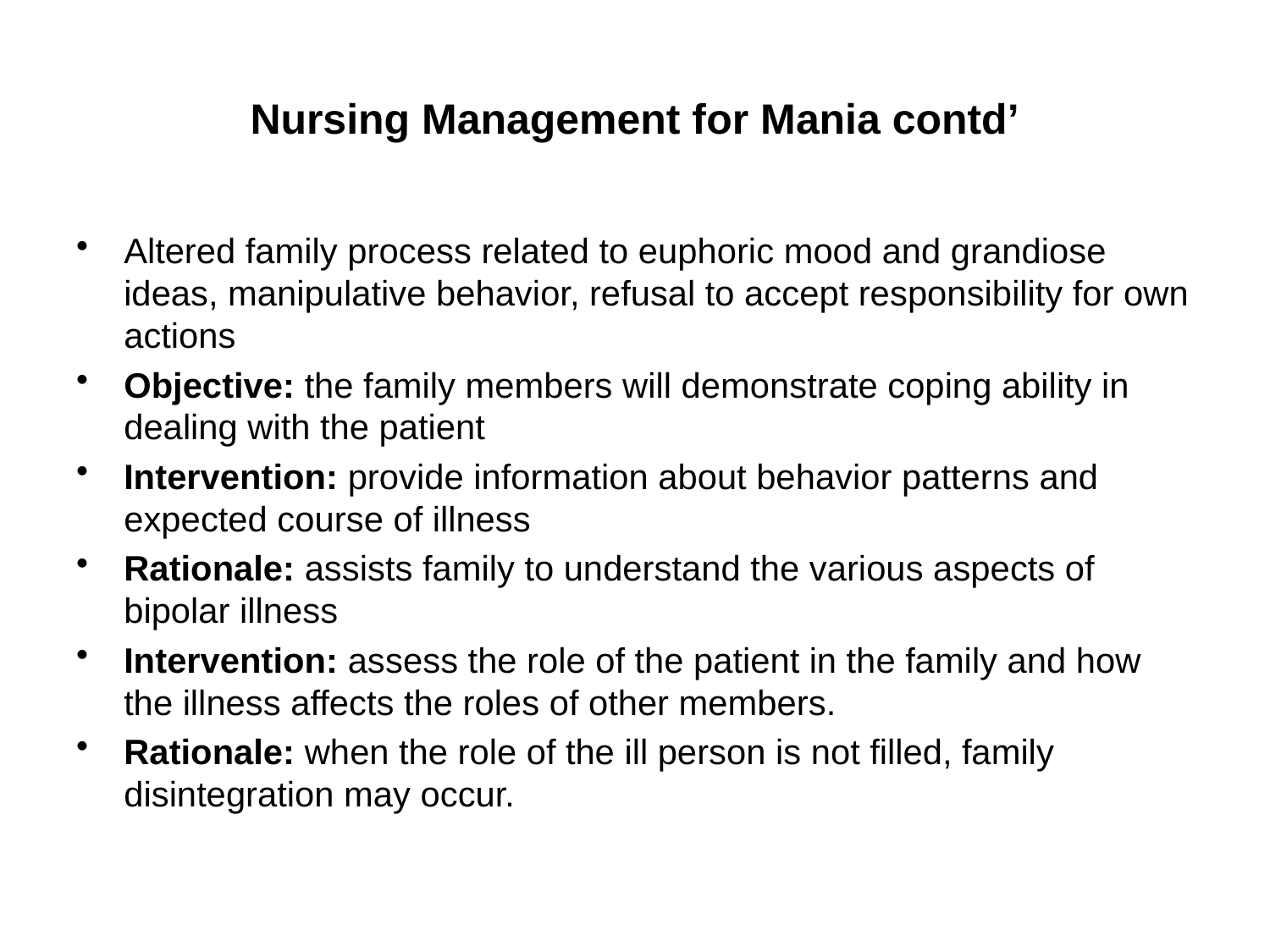

# Nursing Management for Mania contd’
Altered family process related to euphoric mood and grandiose ideas, manipulative behavior, refusal to accept responsibility for own actions
Objective: the family members will demonstrate coping ability in dealing with the patient
Intervention: provide information about behavior patterns and expected course of illness
Rationale: assists family to understand the various aspects of bipolar illness
Intervention: assess the role of the patient in the family and how the illness affects the roles of other members.
Rationale: when the role of the ill person is not filled, family disintegration may occur.